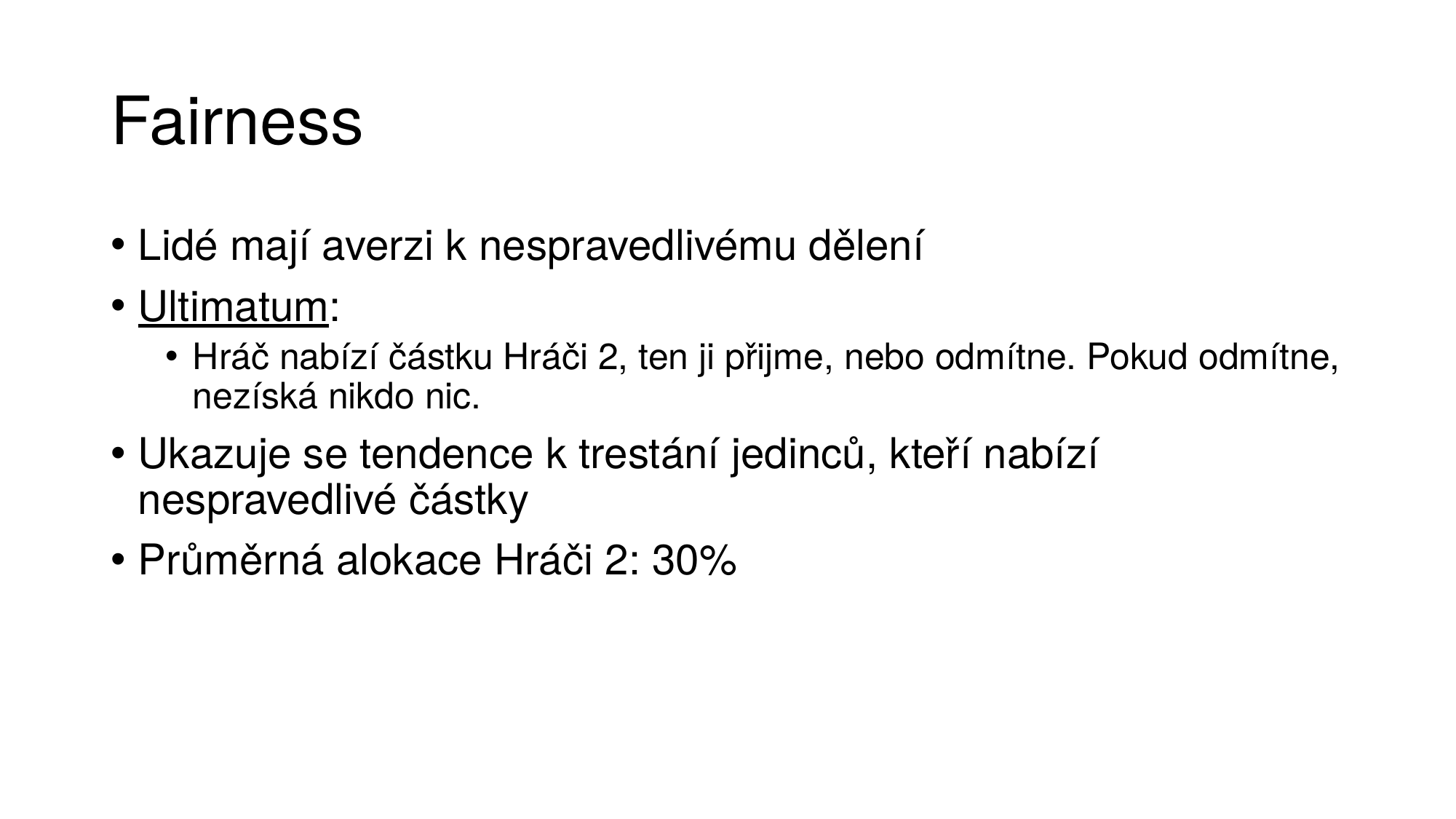

# Fairness
Lidé mají averzi k nespravedlivému dělení
Ultimatum:
Hráč nabízí částku Hráči 2, ten ji přijme, nebo odmítne. Pokud odmítne, nezíská nikdo nic.
Ukazuje se tendence k trestání jedinců, kteří nabízí nespravedlivé částky
Průměrná alokace Hráči 2: 30%